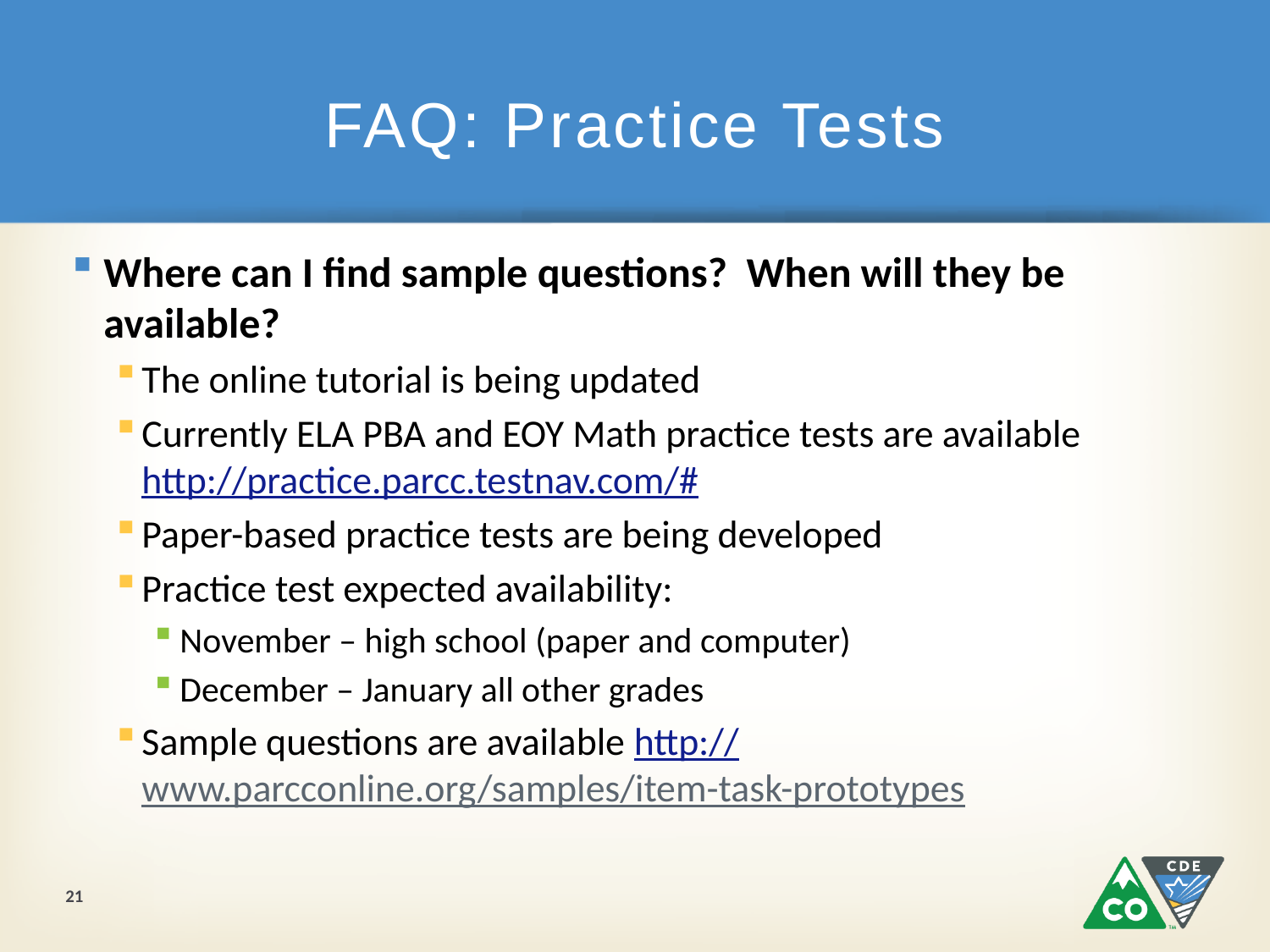

# FAQ: Practice Tests
Where can I find sample questions?  When will they be available?
The online tutorial is being updated
Currently ELA PBA and EOY Math practice tests are available http://practice.parcc.testnav.com/#
Paper-based practice tests are being developed
Practice test expected availability:
November – high school (paper and computer)
December – January all other grades
Sample questions are available http://www.parcconline.org/samples/item-task-prototypes

21